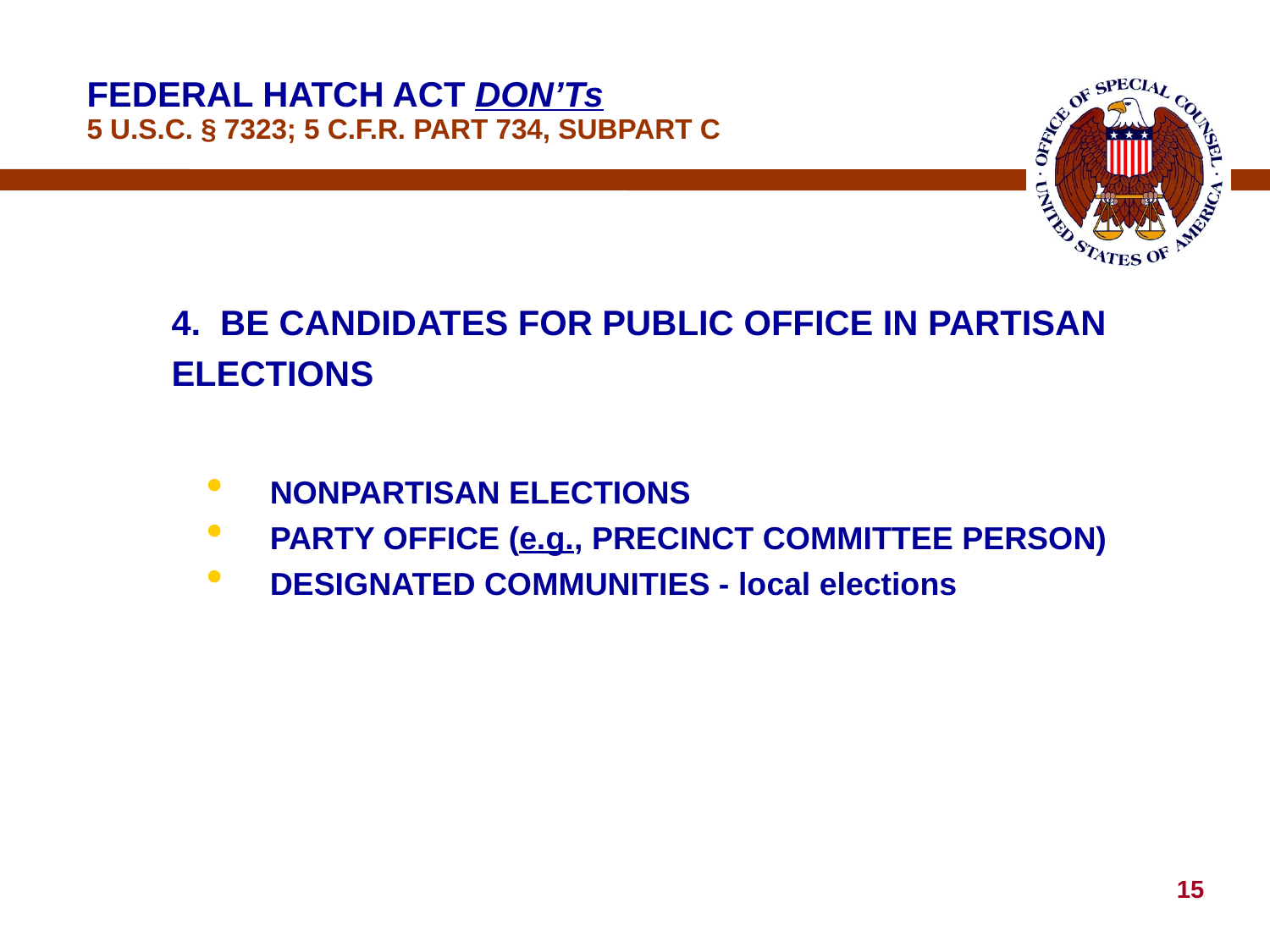

# FEDERAL HATCH ACT DON’Ts 5 U.S.C. § 7323; 5 C.F.R. PART 734, SUBPART C
	4.  BE CANDIDATES FOR PUBLIC OFFICE IN PARTISAN 	 ELECTIONS

NONPARTISAN ELECTIONS
PARTY OFFICE (e.g., PRECINCT COMMITTEE PERSON)
DESIGNATED COMMUNITIES - local elections
15